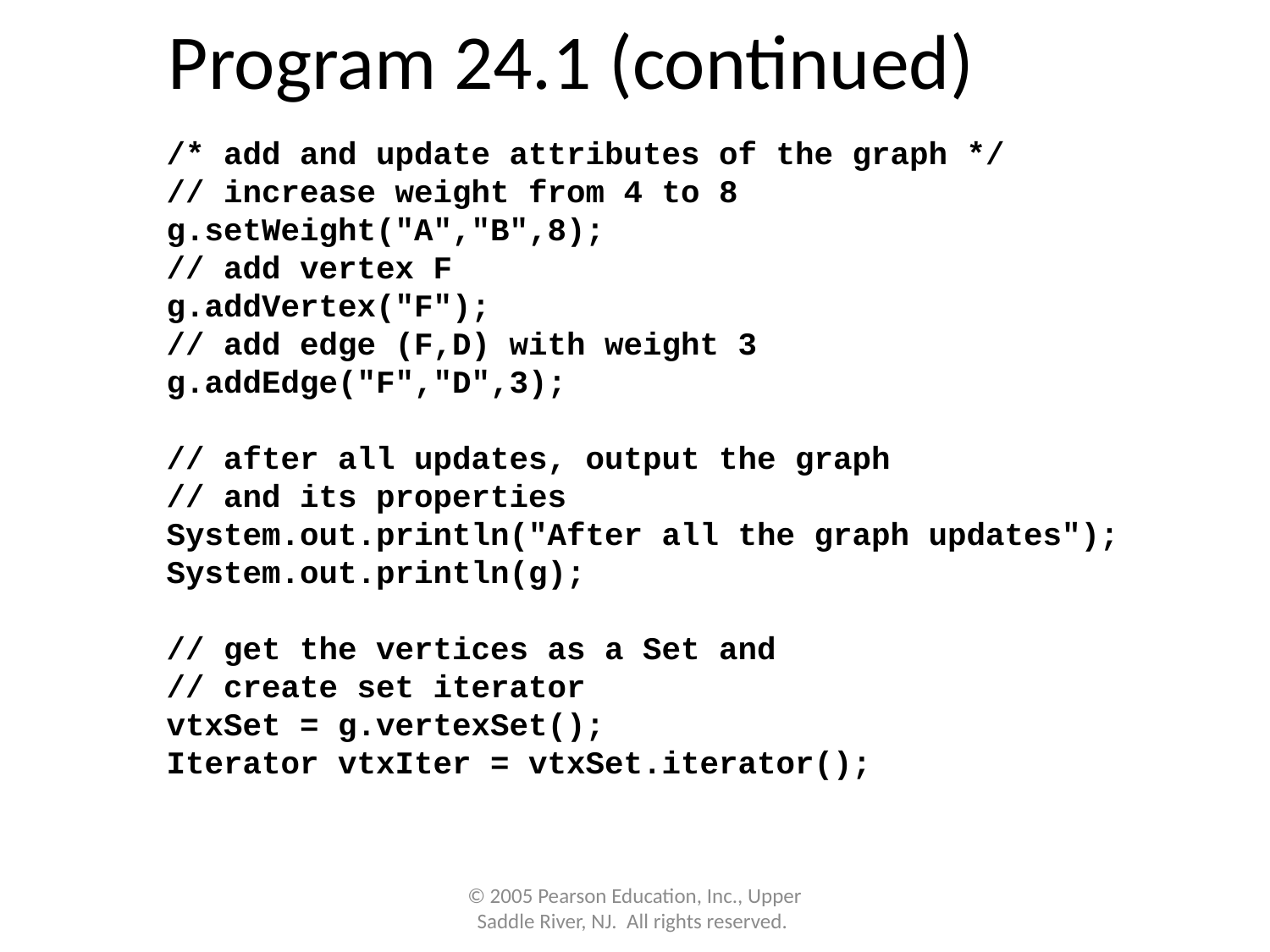

Program 24.1 (continued)
      /* add and update attributes of the graph */
      // increase weight from 4 to 8
      g.setWeight("A","B",8);
      // add vertex F
      g.addVertex("F");
      // add edge (F,D) with weight 3
      g.addEdge("F","D",3);

      // after all updates, output the graph
      // and its properties
      System.out.println("After all the graph updates");
      System.out.println(g);

      // get the vertices as a Set and
      // create set iterator
      vtxSet = g.vertexSet();
      Iterator vtxIter = vtxSet.iterator();
© 2005 Pearson Education, Inc., Upper Saddle River, NJ.  All rights reserved.